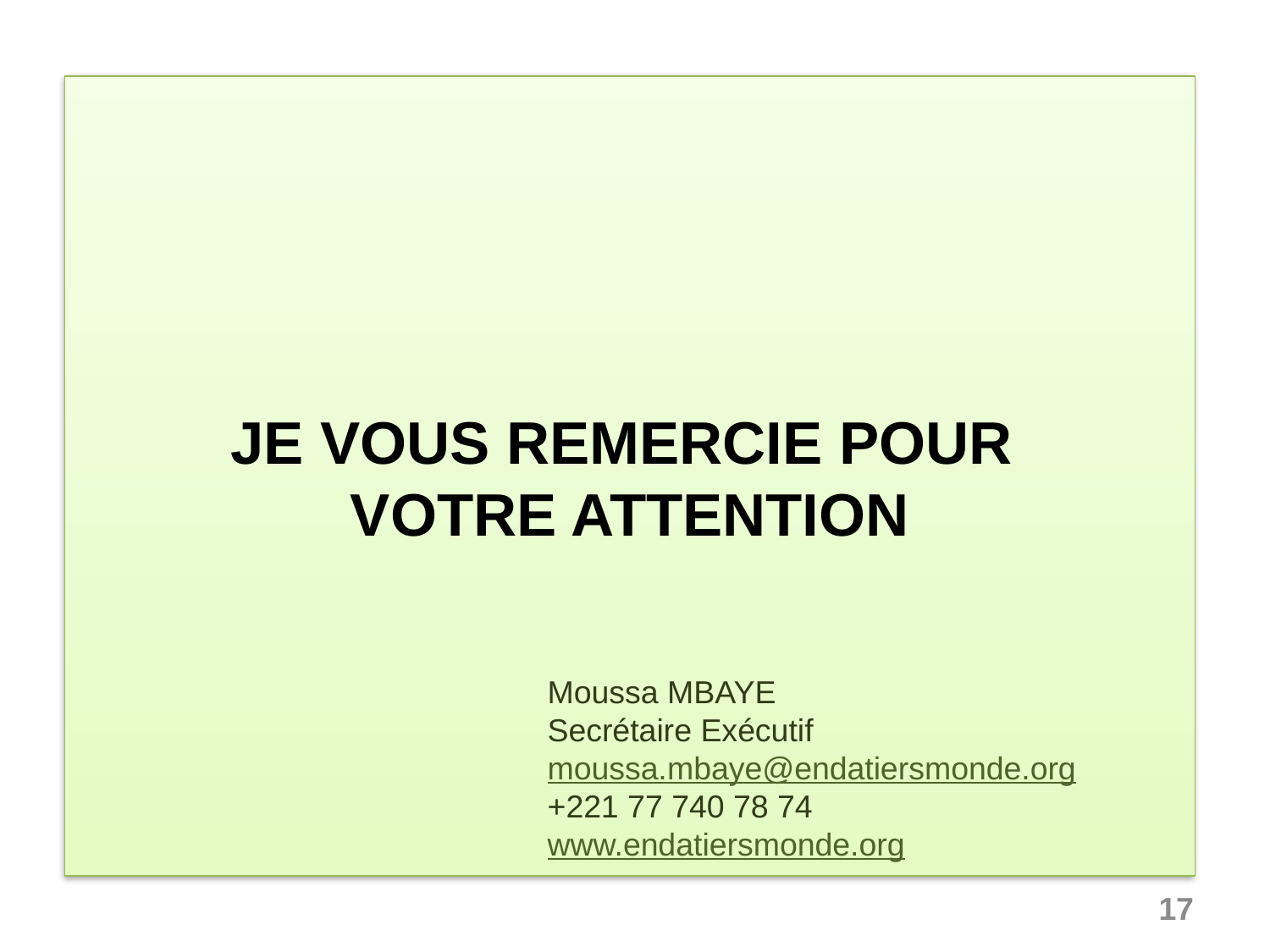

# Je vous remercie pour votre attention
Moussa MBAYE
Secrétaire Exécutif
moussa.mbaye@endatiersmonde.org
+221 77 740 78 74
www.endatiersmonde.org
17